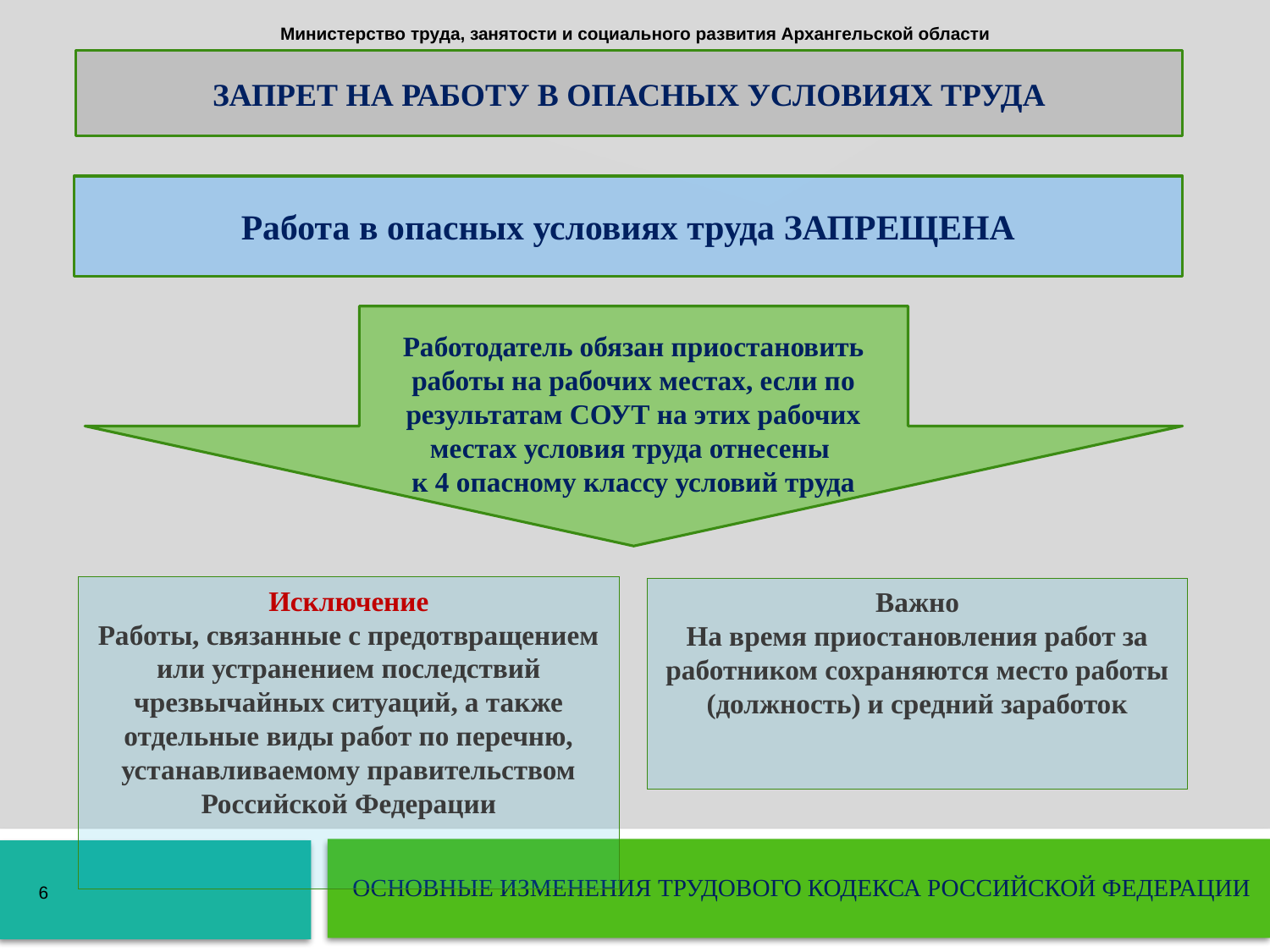

Министерство труда, занятости и социального развития Архангельской области
ЗАПРЕТ НА РАБОТУ В ОПАСНЫХ УСЛОВИЯХ ТРУДА

Работа в опасных условиях труда ЗАПРЕЩЕНА

Работодатель обязан приостановить работы на рабочих местах, если по результатам СОУТ на этих рабочих местах условия труда отнесены
к 4 опасному классу условий труда
Исключение
Работы, связанные с предотвращением или устранением последствий чрезвычайных ситуаций, а также отдельные виды работ по перечню, устанавливаемому правительством Российской Федерации

Важно
На время приостановления работ за работником сохраняются место работы (должность) и средний заработок

ОСНОВНЫЕ ИЗМЕНЕНИЯ ТРУДОВОГО КОДЕКСА РОССИЙСКОЙ ФЕДЕРАЦИИ
6